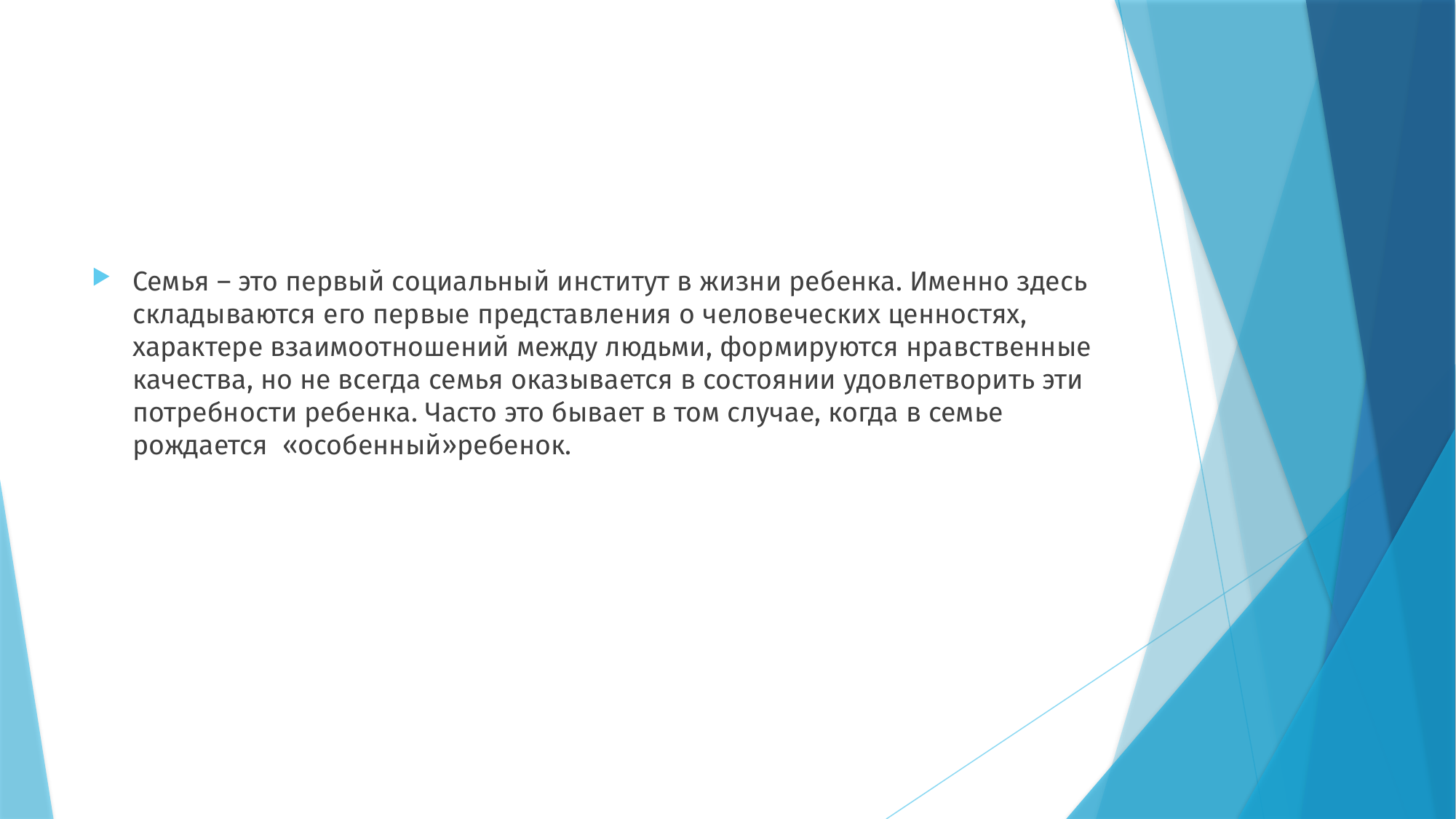

#
Семья – это первый социальный институт в жизни ребенка. Именно здесь складываются его первые представления о человеческих ценностях, характере взаимоотношений между людьми, формируются нравственные качества, но не всегда семья оказывается в состоянии удовлетворить эти потребности ребенка. Часто это бывает в том случае, когда в семье рождается  «особенный»ребенок.